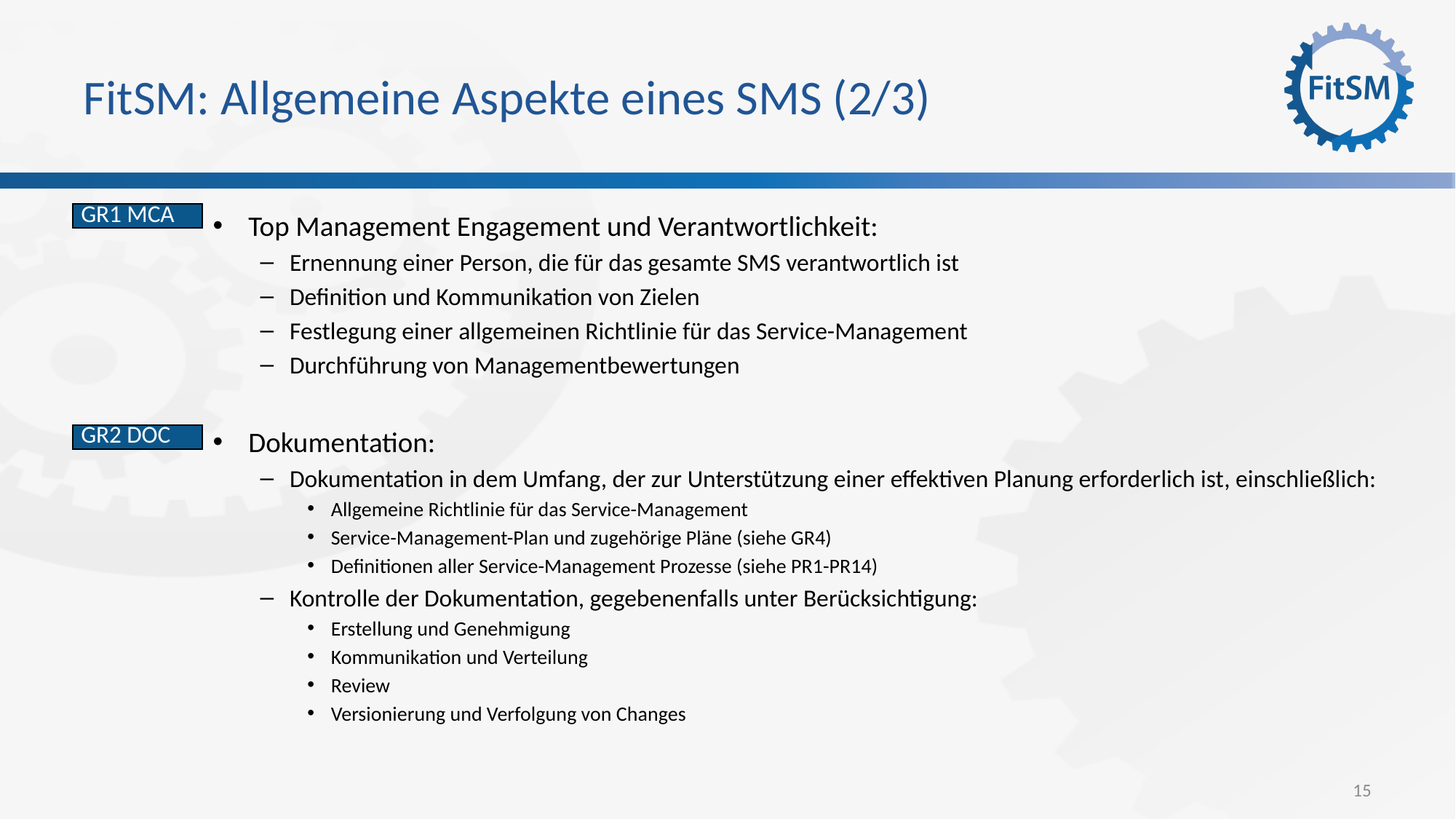

# FitSM: Allgemeine Aspekte eines SMS (2/3)
Top Management Engagement und Verantwortlichkeit:
Ernennung einer Person, die für das gesamte SMS verantwortlich ist
Definition und Kommunikation von Zielen
Festlegung einer allgemeinen Richtlinie für das Service-Management
Durchführung von Managementbewertungen

Dokumentation:
Dokumentation in dem Umfang, der zur Unterstützung einer effektiven Planung erforderlich ist, einschließlich:
Allgemeine Richtlinie für das Service-Management
Service-Management-Plan und zugehörige Pläne (siehe GR4)
Definitionen aller Service-Management Prozesse (siehe PR1-PR14)
Kontrolle der Dokumentation, gegebenenfalls unter Berücksichtigung:
Erstellung und Genehmigung
Kommunikation und Verteilung
Review
Versionierung und Verfolgung von Changes

| GR1 MCA |
| --- |
| GR2 DOC |
| --- |
15